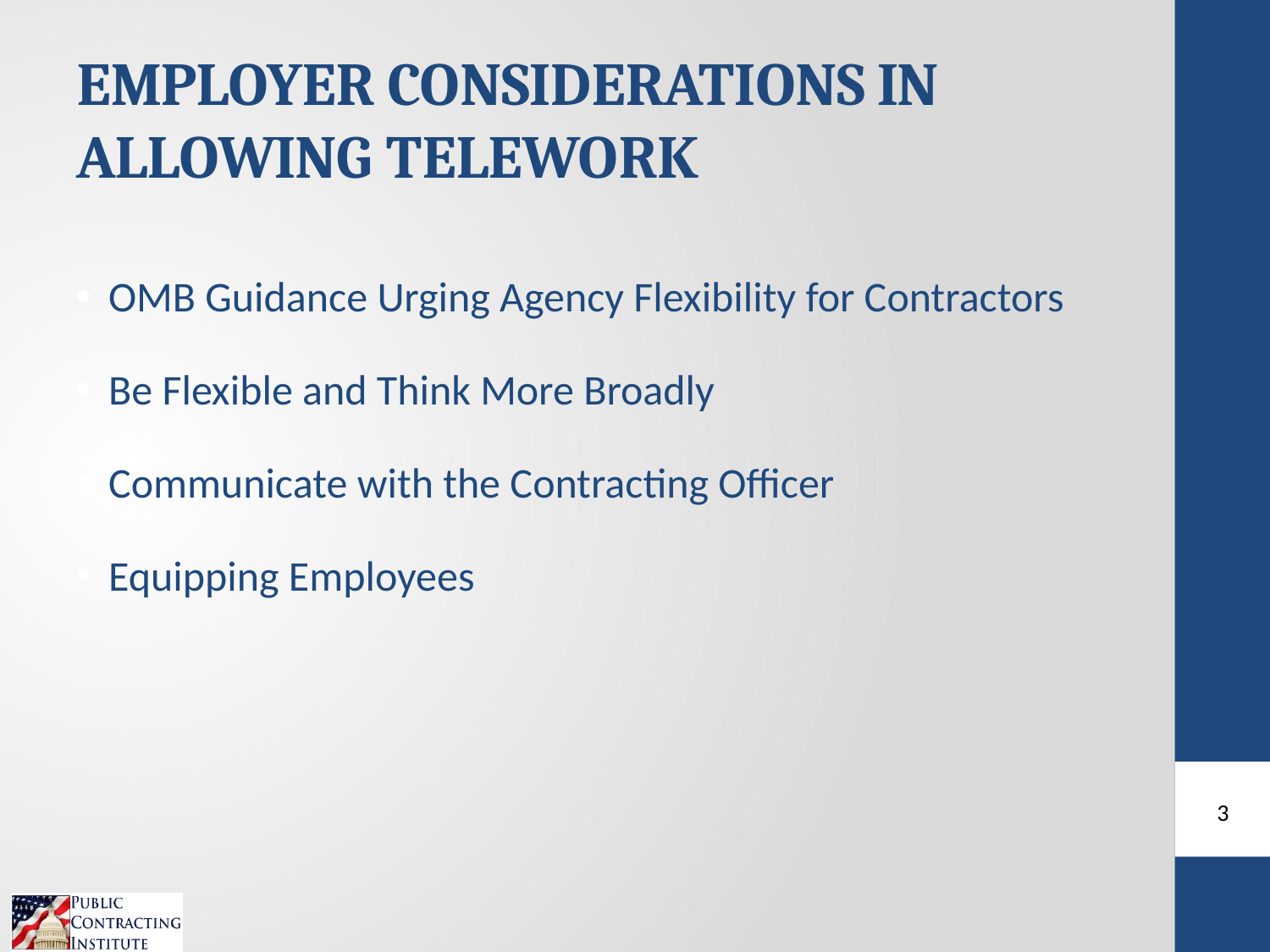

# Employer Considerations in Allowing Telework
OMB Guidance Urging Agency Flexibility for Contractors
Be Flexible and Think More Broadly
Communicate with the Contracting Officer
Equipping Employees

3